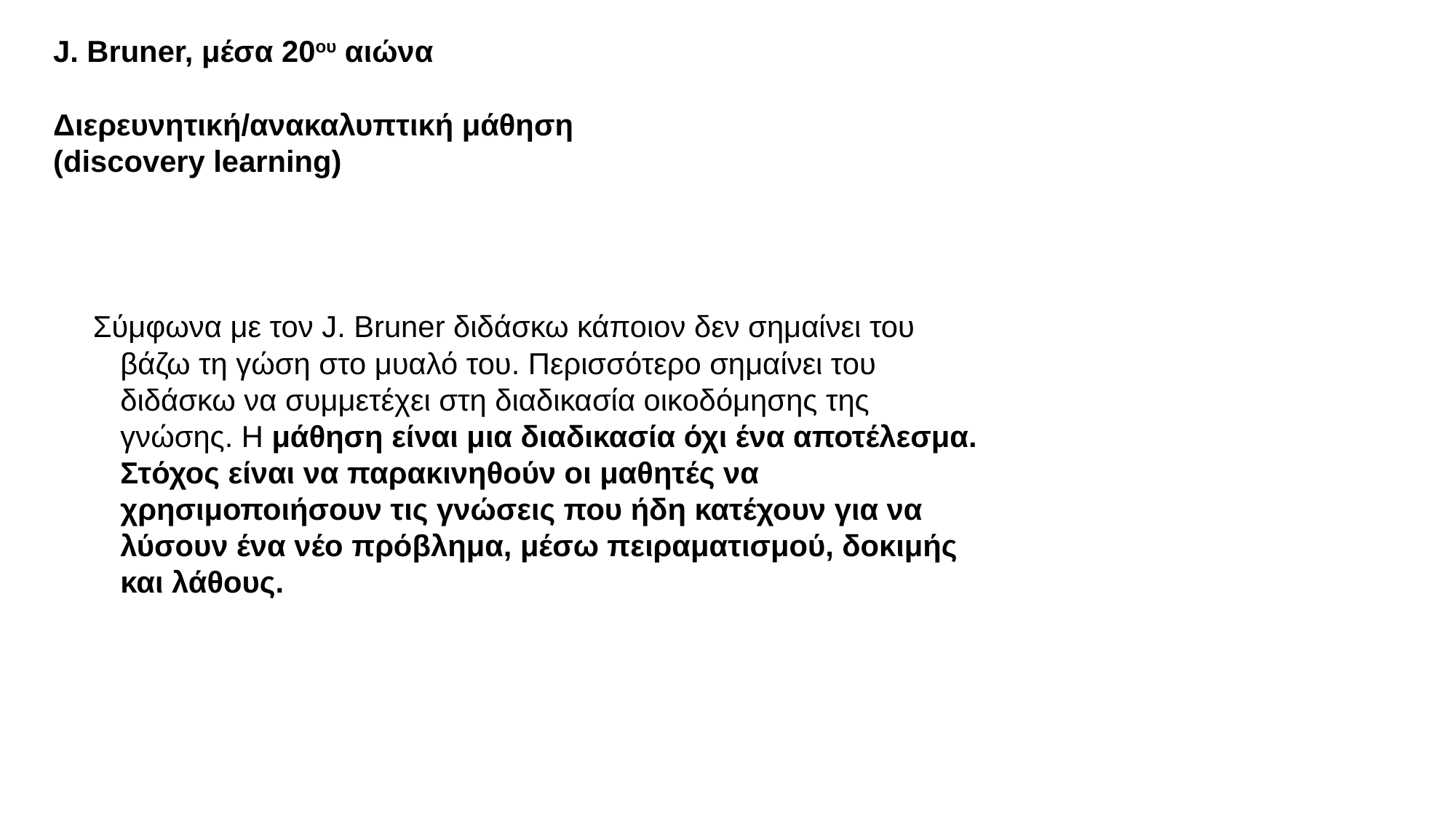

J. Bruner, μέσα 20ου αιώνα

Διερευνητική/ανακαλυπτική μάθηση (discovery learning)
Σύμφωνα με τον J. Bruner διδάσκω κάποιον δεν σημαίνει του βάζω τη γώση στο μυαλό του. Περισσότερο σημαίνει του διδάσκω να συμμετέχει στη διαδικασία οικοδόμησης της γνώσης. Η μάθηση είναι μια διαδικασία όχι ένα αποτέλεσμα. Στόχος είναι να παρακινηθούν οι μαθητές να χρησιμοποιήσουν τις γνώσεις που ήδη κατέχουν για να λύσουν ένα νέο πρόβλημα, μέσω πειραματισμού, δοκιμής και λάθους.
Θεωρίες μάθησης